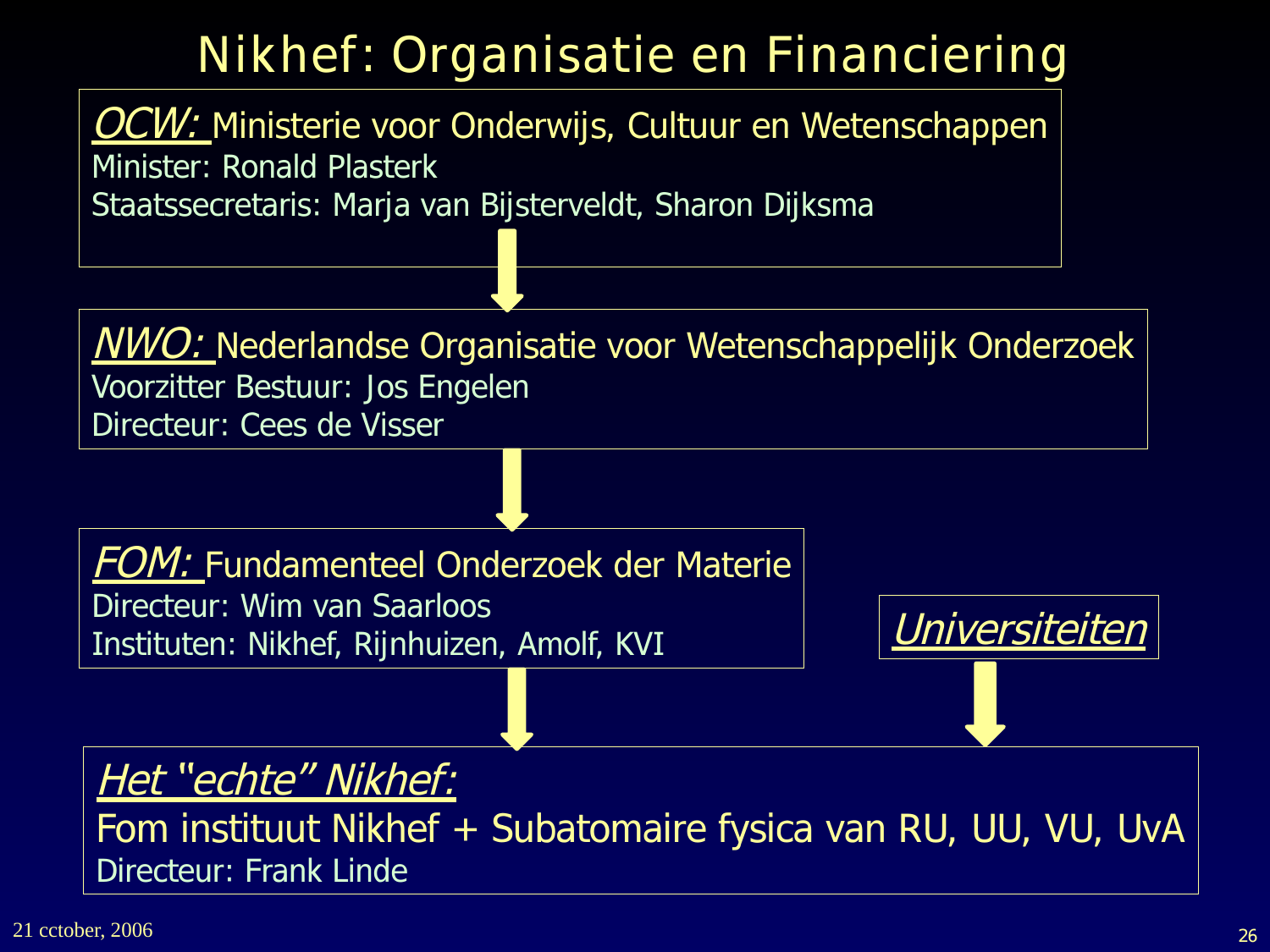

# Nikhef: Organisatie en Financiering
OCW: Ministerie voor Onderwijs, Cultuur en Wetenschappen
Minister: Ronald Plasterk
Staatssecretaris: Marja van Bijsterveldt, Sharon Dijksma

NWO: Nederlandse Organisatie voor Wetenschappelijk Onderzoek
Voorzitter Bestuur: Jos Engelen
Directeur: Cees de Visser

FOM: Fundamenteel Onderzoek der Materie
Directeur: Wim van Saarloos
Instituten: Nikhef, Rijnhuizen, Amolf, KVI
Universiteiten

Het “echte” Nikhef:
Fom instituut Nikhef + Subatomaire fysica van RU, UU, VU, UvA
Directeur: Frank Linde
21 cctober, 2006